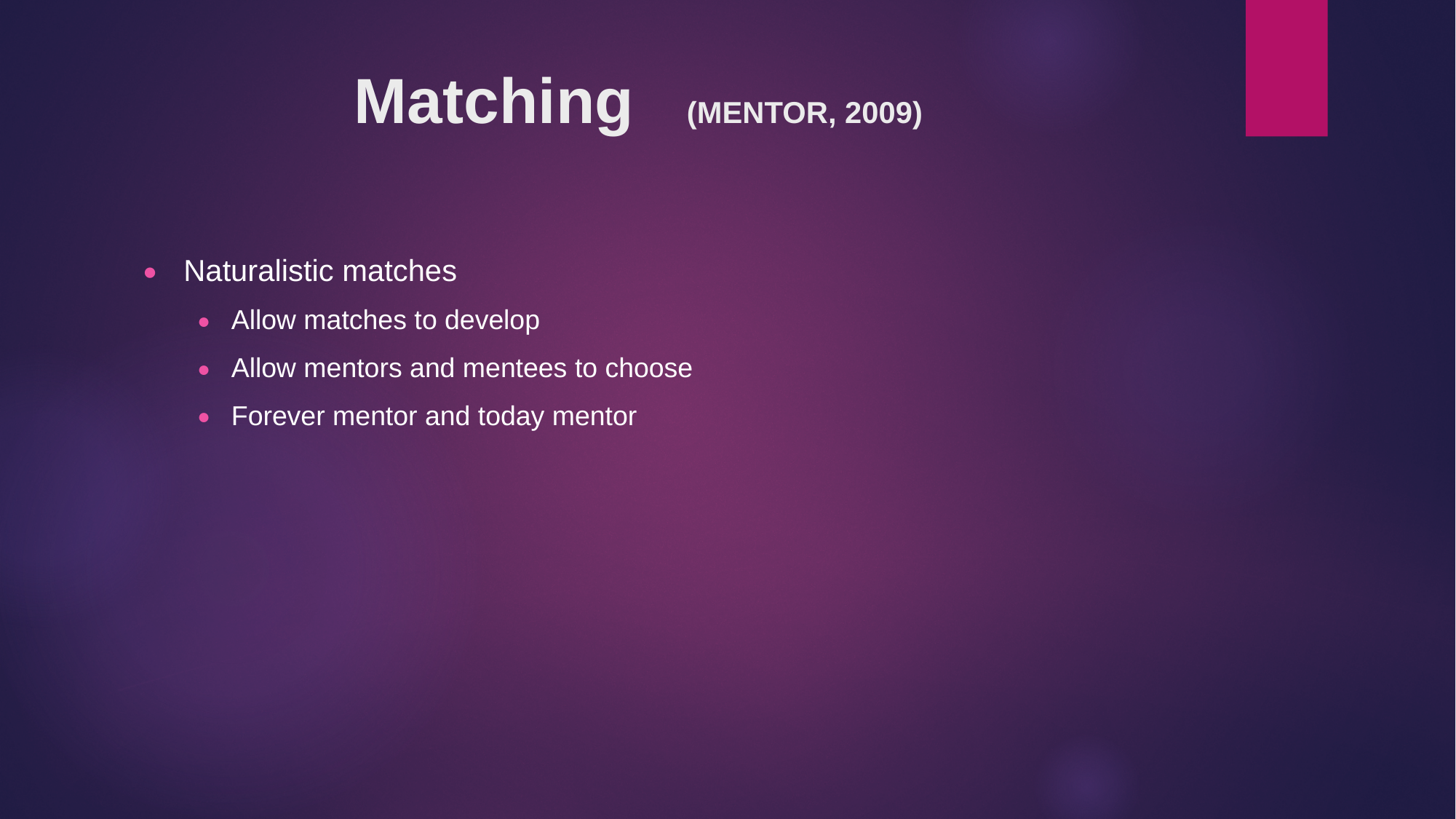

# Matching   (MENTOR, 2009)
Naturalistic matches
Allow matches to develop
Allow mentors and mentees to choose
Forever mentor and today mentor